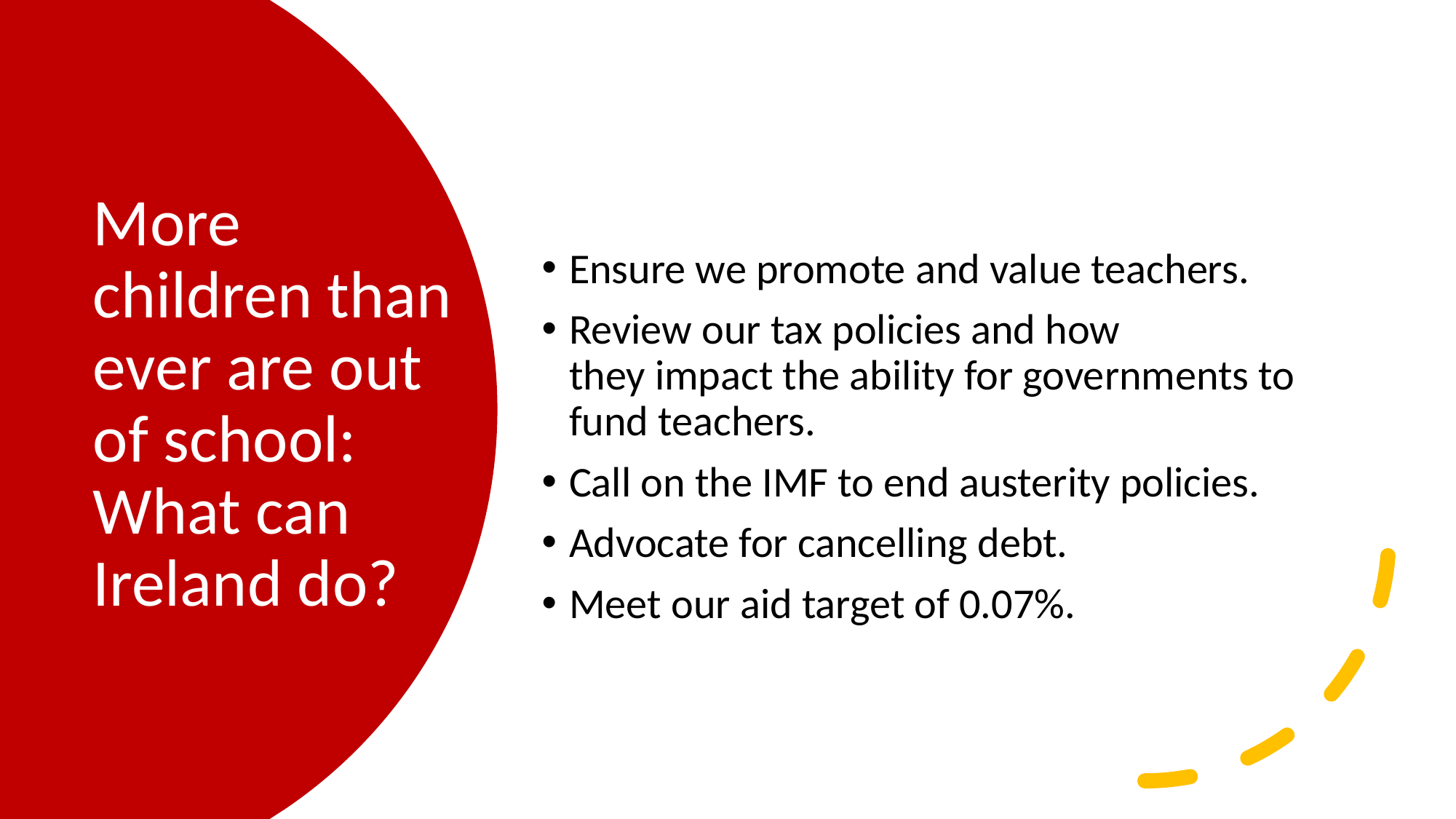

Ensure we promote and value teachers.
Review our tax policies and how they impact the ability for governments to fund teachers.
Call on the IMF to end austerity policies.
Advocate for cancelling debt.
Meet our aid target of 0.07%.
# More children than ever are out of school: What can Ireland do?